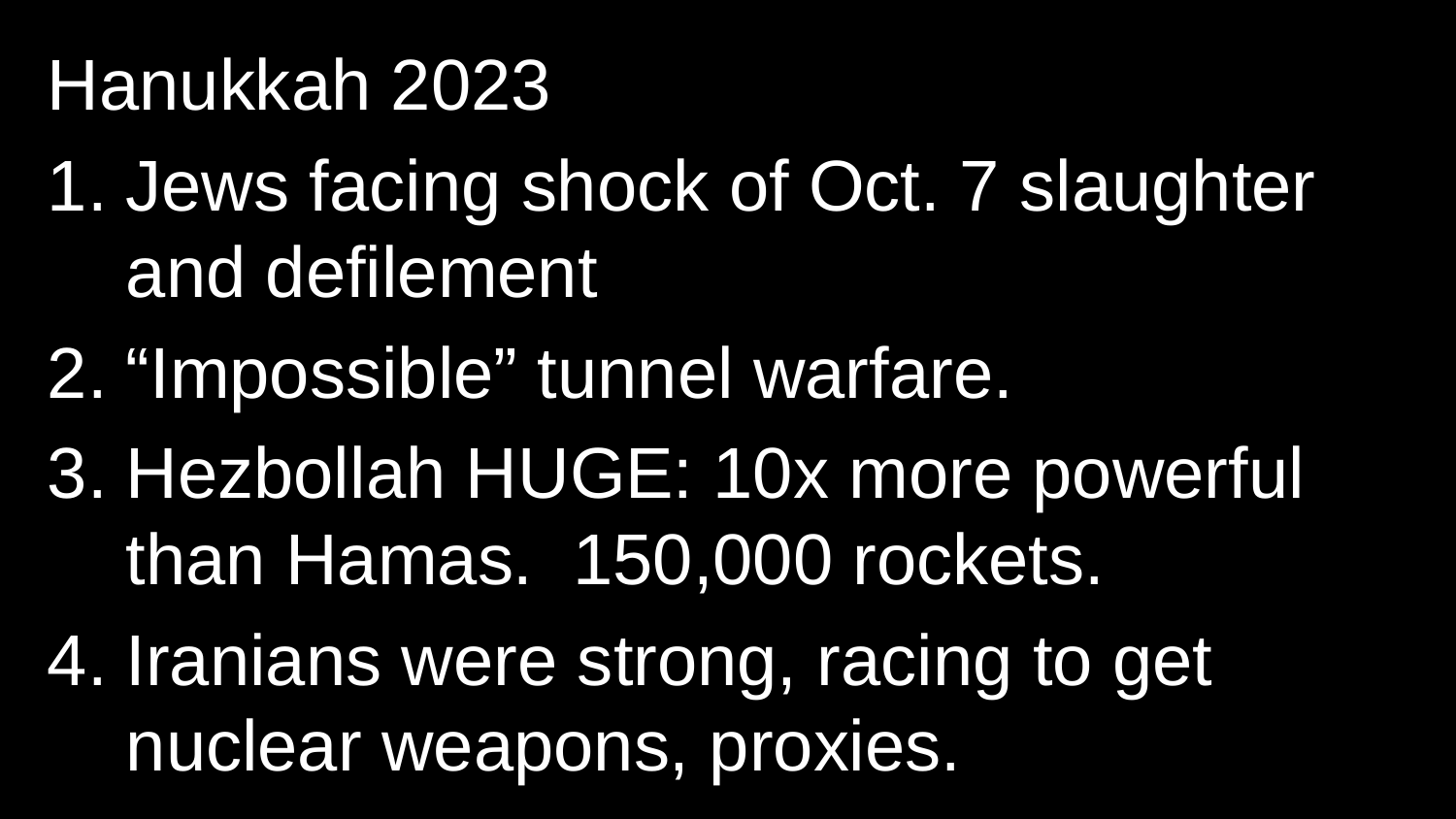

Hanukkah 2023
Jews facing shock of Oct. 7 slaughter and defilement
“Impossible” tunnel warfare.
Hezbollah HUGE: 10x more powerful than Hamas.  150,000 rockets.
Iranians were strong, racing to get nuclear weapons, proxies.